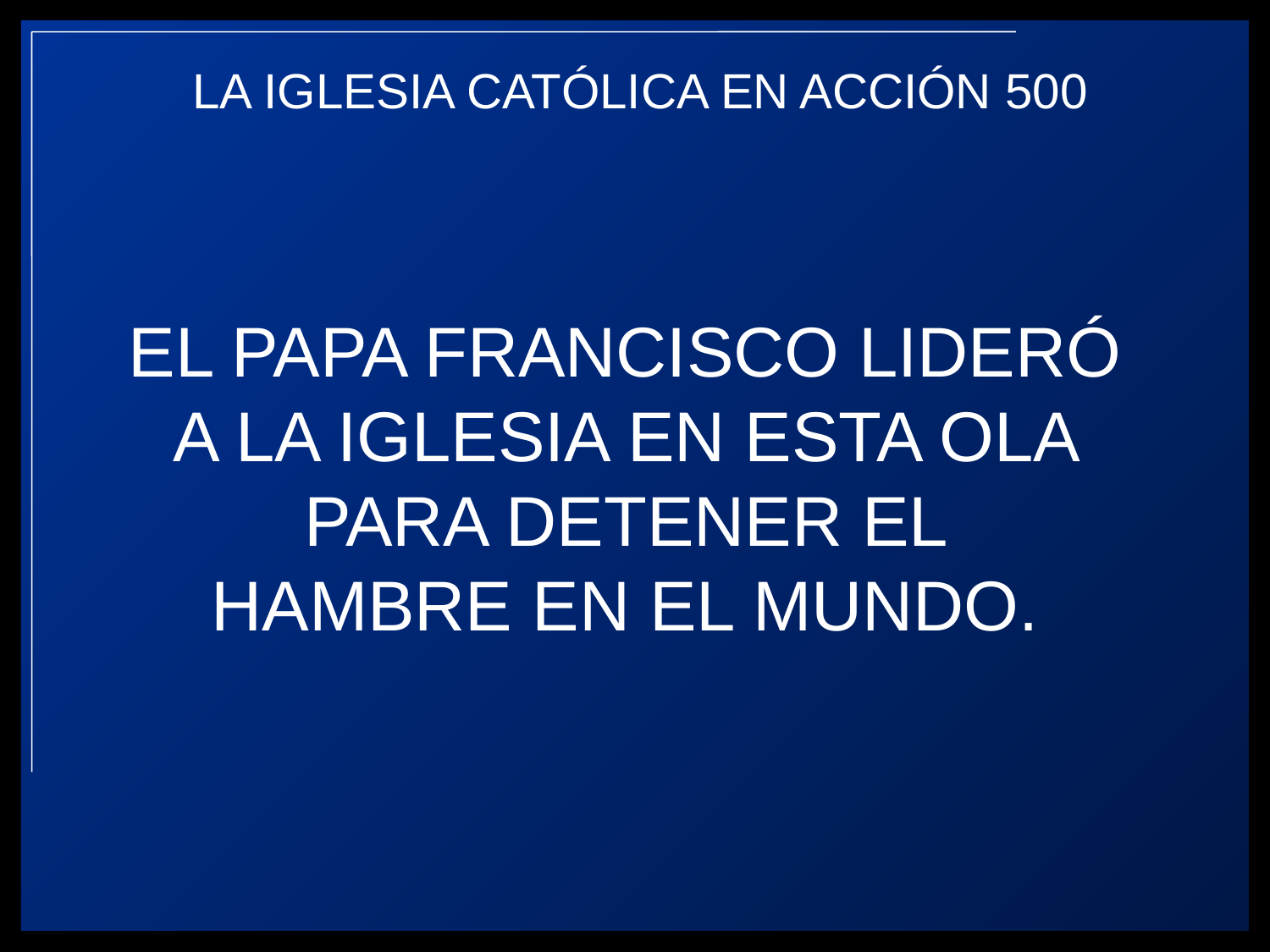

EL PAPA FRANCISCO LIDERÓ
A LA IGLESIA EN ESTA OLA
PARA DETENER EL
HAMBRE EN EL MUNDO.

LA IGLESIA CATÓLICA EN ACCIÓN 500